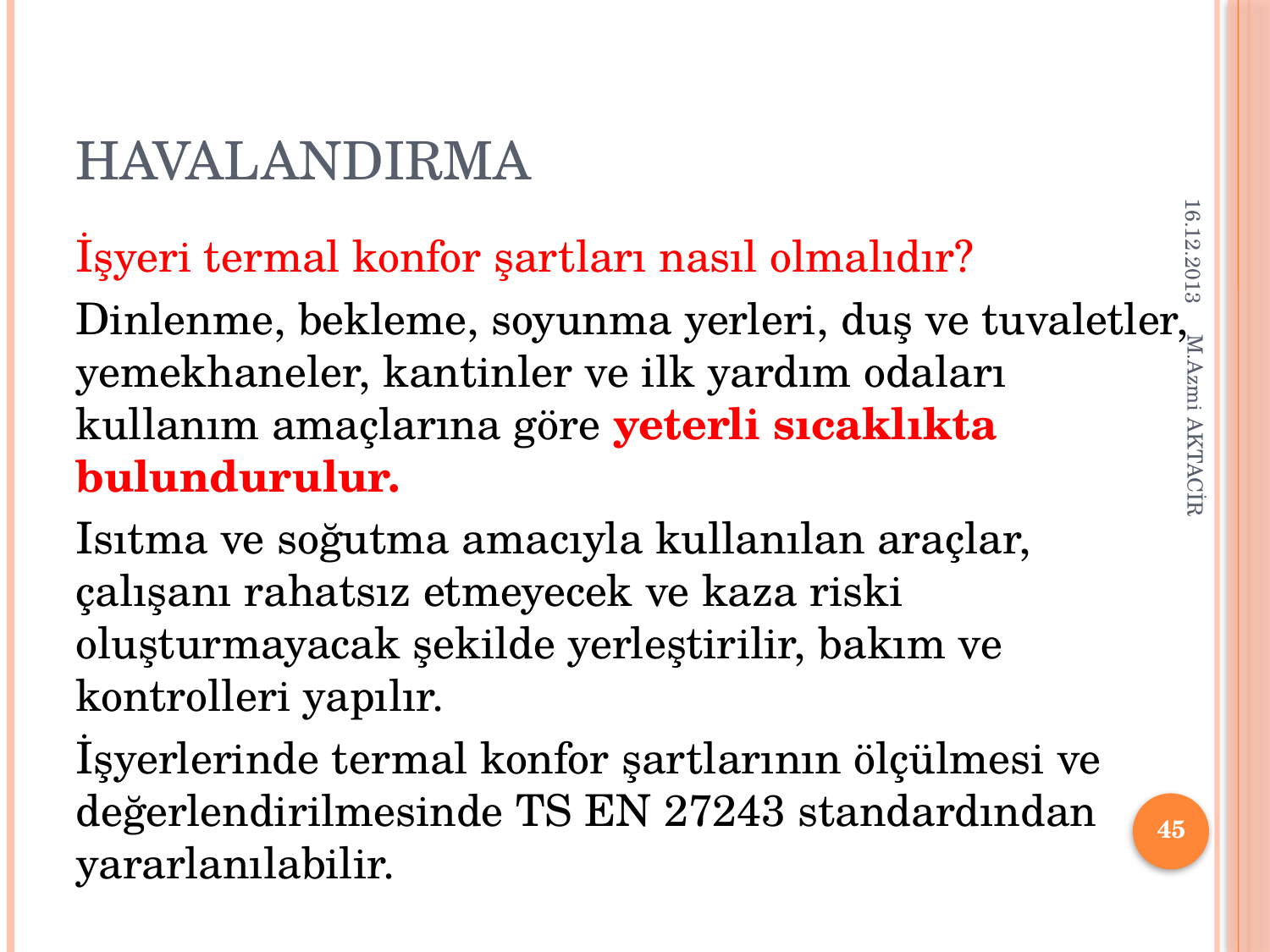

# HAVALANDIRMA
16.12.2013
İşyeri termal konfor şartları nasıl olmalıdır?
Dinlenme, bekleme, soyunma yerleri, duş ve tuvaletler, yemekhaneler, kantinler ve ilk yardım odaları kullanım amaçlarına göre yeterli sıcaklıkta bulundurulur.
Isıtma ve soğutma amacıyla kullanılan araçlar, çalışanı rahatsız etmeyecek ve kaza riski oluşturmayacak şekilde yerleştirilir, bakım ve kontrolleri yapılır.
İşyerlerinde termal konfor şartlarının ölçülmesi ve değerlendirilmesinde TS EN 27243 standardından yararlanılabilir.

M.Azmi AKTACİR
45